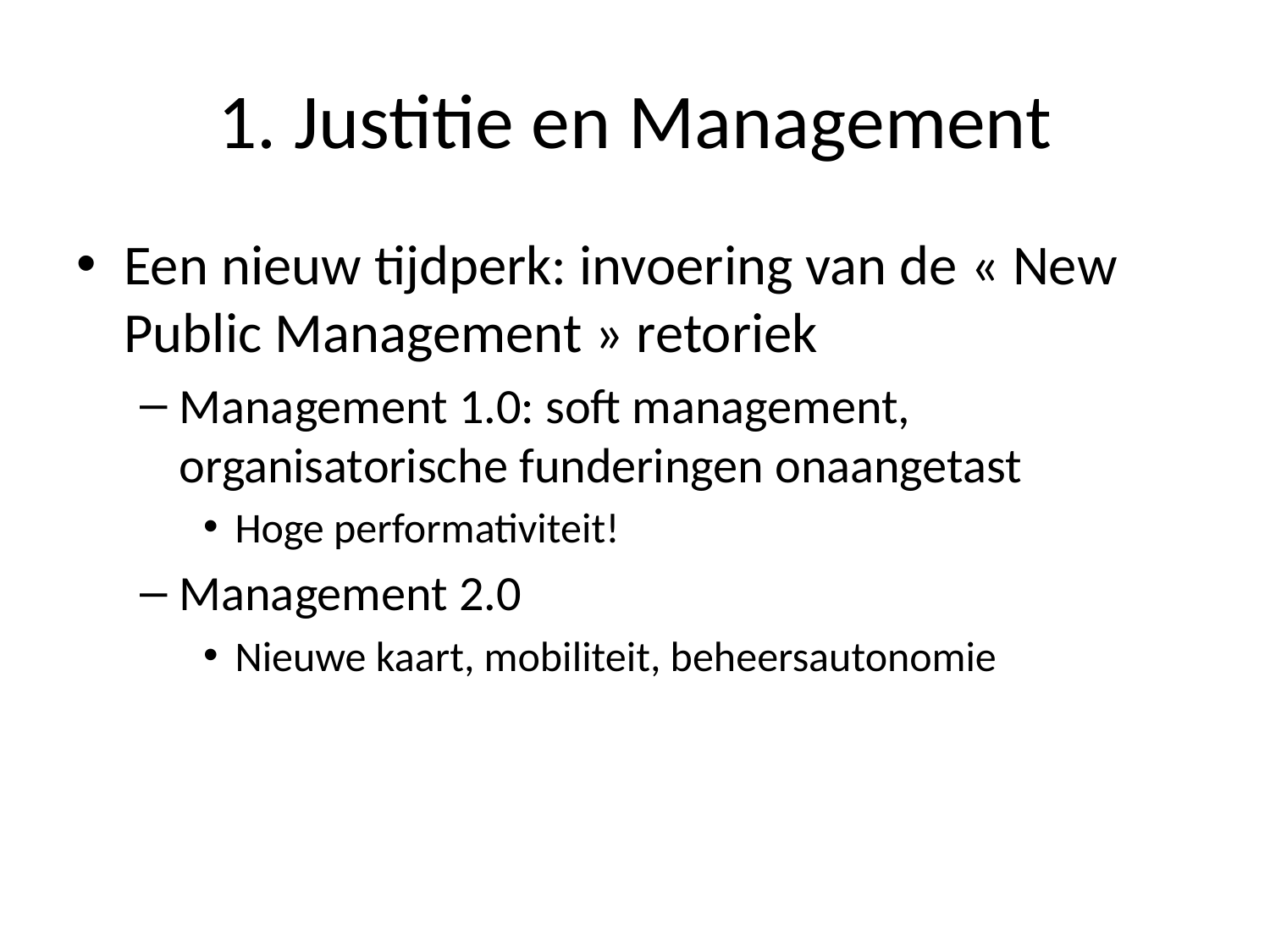

# 1. Justitie en Management
Een nieuw tijdperk: invoering van de « New Public Management » retoriek
Management 1.0: soft management, organisatorische funderingen onaangetast
Hoge performativiteit!
Management 2.0
Nieuwe kaart, mobiliteit, beheersautonomie